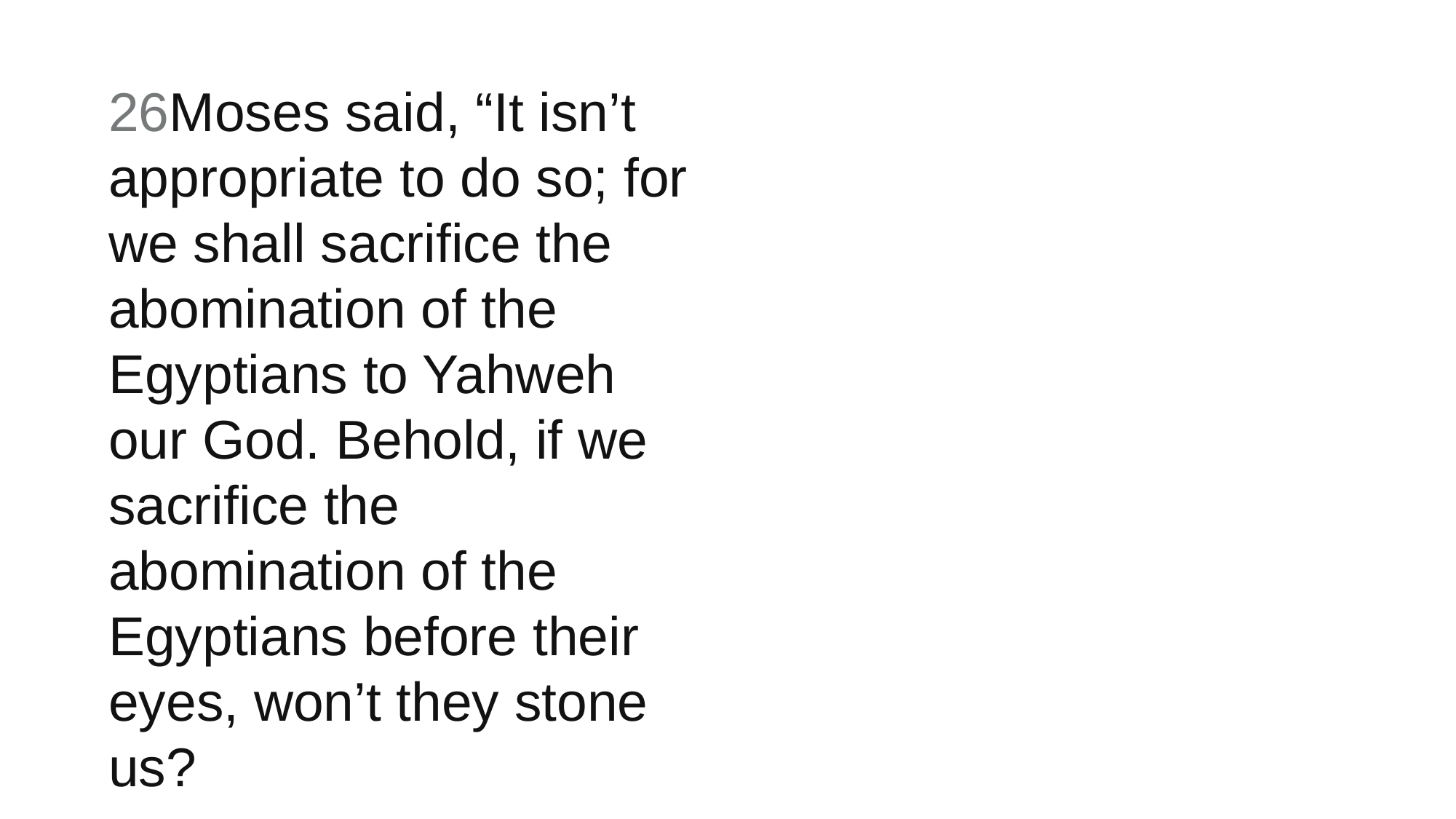

26Moses said, “It isn’t appropriate to do so; for we shall sacrifice the abomination of the Egyptians to Yahweh our God. Behold, if we sacrifice the abomination of the Egyptians before their eyes, won’t they stone us?